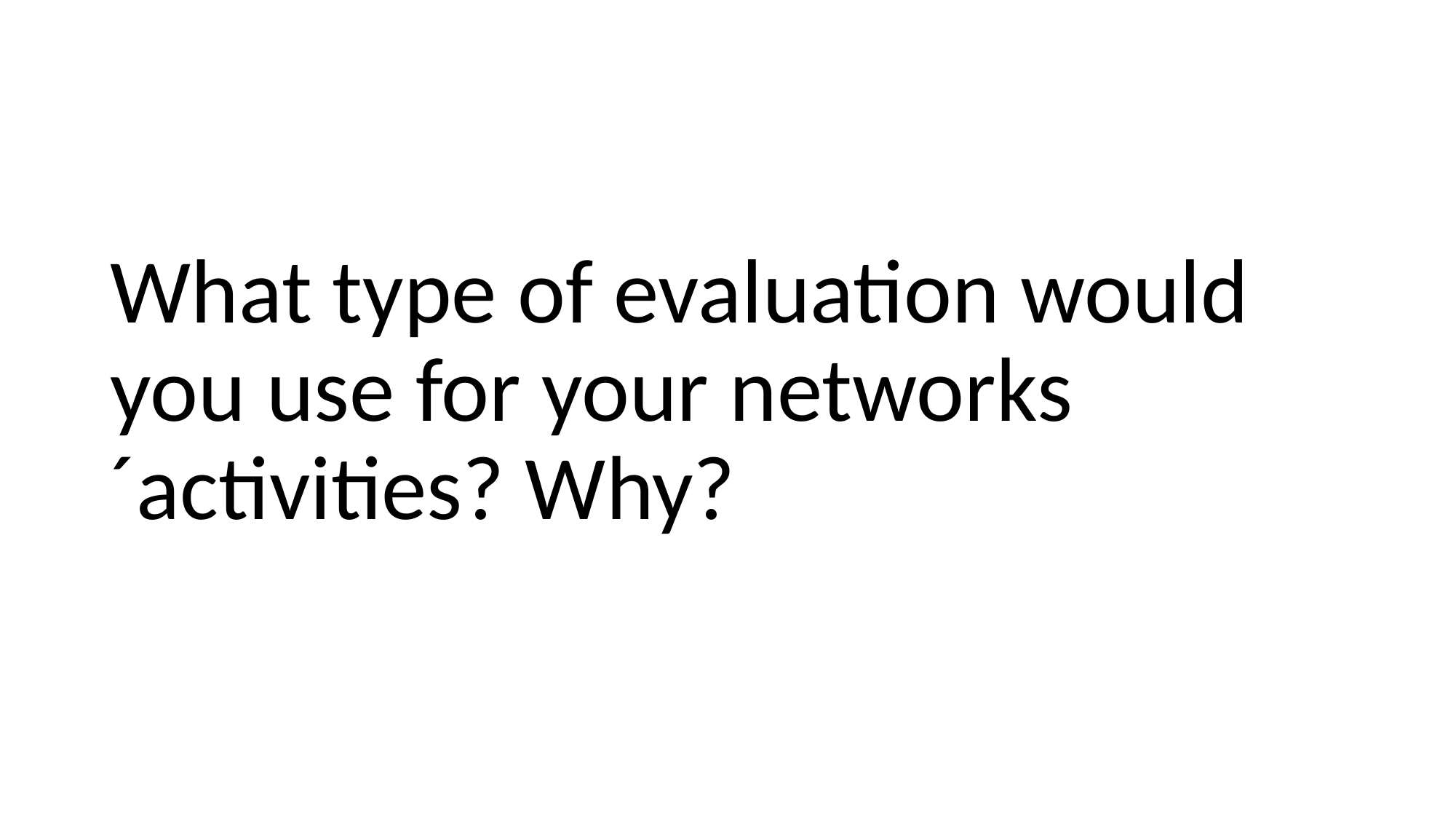

# What type of evaluation would you use for your networks´activities? Why?